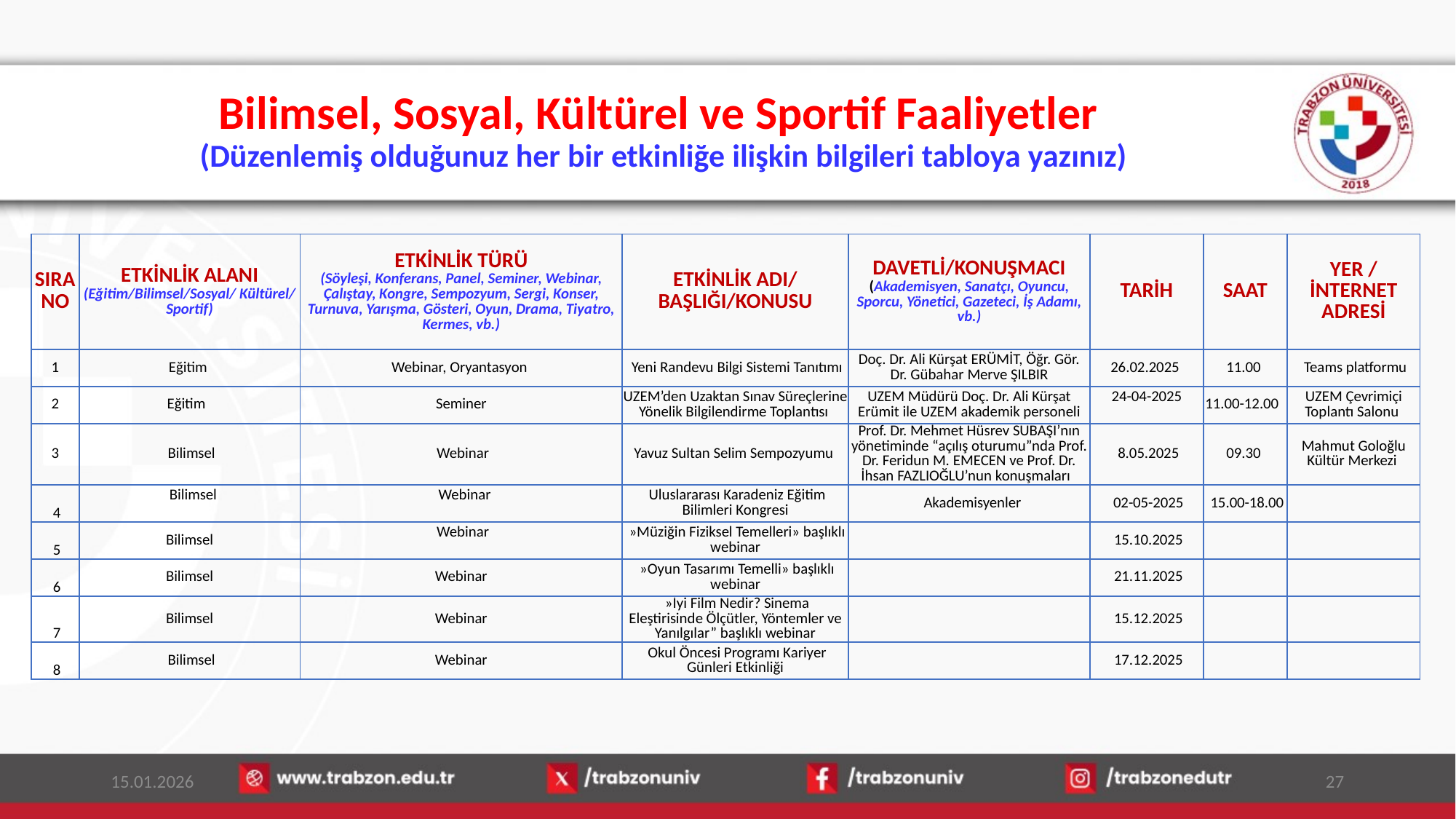

# Bilimsel, Sosyal, Kültürel ve Sportif Faaliyetler (Düzenlemiş olduğunuz her bir etkinliğe ilişkin bilgileri tabloya yazınız)
| SIRA NO | ETKİNLİK ALANI (Eğitim/Bilimsel/Sosyal/ Kültürel/ Sportif) | ETKİNLİK TÜRÜ (Söyleşi, Konferans, Panel, Seminer, Webinar, Çalıştay, Kongre, Sempozyum, Sergi, Konser, Turnuva, Yarışma, Gösteri, Oyun, Drama, Tiyatro, Kermes, vb.) | ETKİNLİK ADI/ BAŞLIĞI/KONUSU | DAVETLİ/KONUŞMACI (Akademisyen, Sanatçı, Oyuncu, Sporcu, Yönetici, Gazeteci, İş Adamı, vb.) | TARİH | SAAT | YER / İNTERNET ADRESİ |
| --- | --- | --- | --- | --- | --- | --- | --- |
| 1 | Eğitim | Webinar, Oryantasyon | Yeni Randevu Bilgi Sistemi Tanıtımı | Doç. Dr. Ali Kürşat ERÜMİT, Öğr. Gör. Dr. Gübahar Merve ŞILBIR | 26.02.2025 | 11.00 | Teams platformu |
| 2 | Eğitim | Seminer | UZEM’den Uzaktan Sınav Süreçlerine Yönelik Bilgilendirme Toplantısı | UZEM Müdürü Doç. Dr. Ali Kürşat Erümit ile UZEM akademik personeli | 24-04-2025 | 11.00-12.00 | UZEM Çevrimiçi Toplantı Salonu |
| 3 | Bilimsel | Webinar | Yavuz Sultan Selim Sempozyumu | Prof. Dr. Mehmet Hüsrev SUBAŞI’nın yönetiminde “açılış oturumu”nda Prof. Dr. Feridun M. EMECEN ve Prof. Dr. İhsan FAZLIOĞLU’nun konuşmaları | 8.05.2025 | 09.30 | Mahmut Goloğlu Kültür Merkezi |
| 4 | Bilimsel | Webinar | Uluslararası Karadeniz Eğitim Bilimleri Kongresi | Akademisyenler | 02-05-2025 | 15.00-18.00 |  |
| 5 | Bilimsel | Webinar | »Müziğin Fiziksel Temelleri» başlıklı webinar |  | 15.10.2025 |  |  |
| 6 | Bilimsel | Webinar | »Oyun Tasarımı Temelli» başlıklı webinar |  | 21.11.2025 |  |  |
| 7 | Bilimsel | Webinar | »İyi Film Nedir? Sinema Eleştirisinde Ölçütler, Yöntemler ve Yanılgılar” başlıklı webinar |  | 15.12.2025 |  |  |
| 8 | Bilimsel | Webinar | Okul Öncesi Programı Kariyer Günleri Etkinliği |  | 17.12.2025 |  |  |
15.01.2026
27